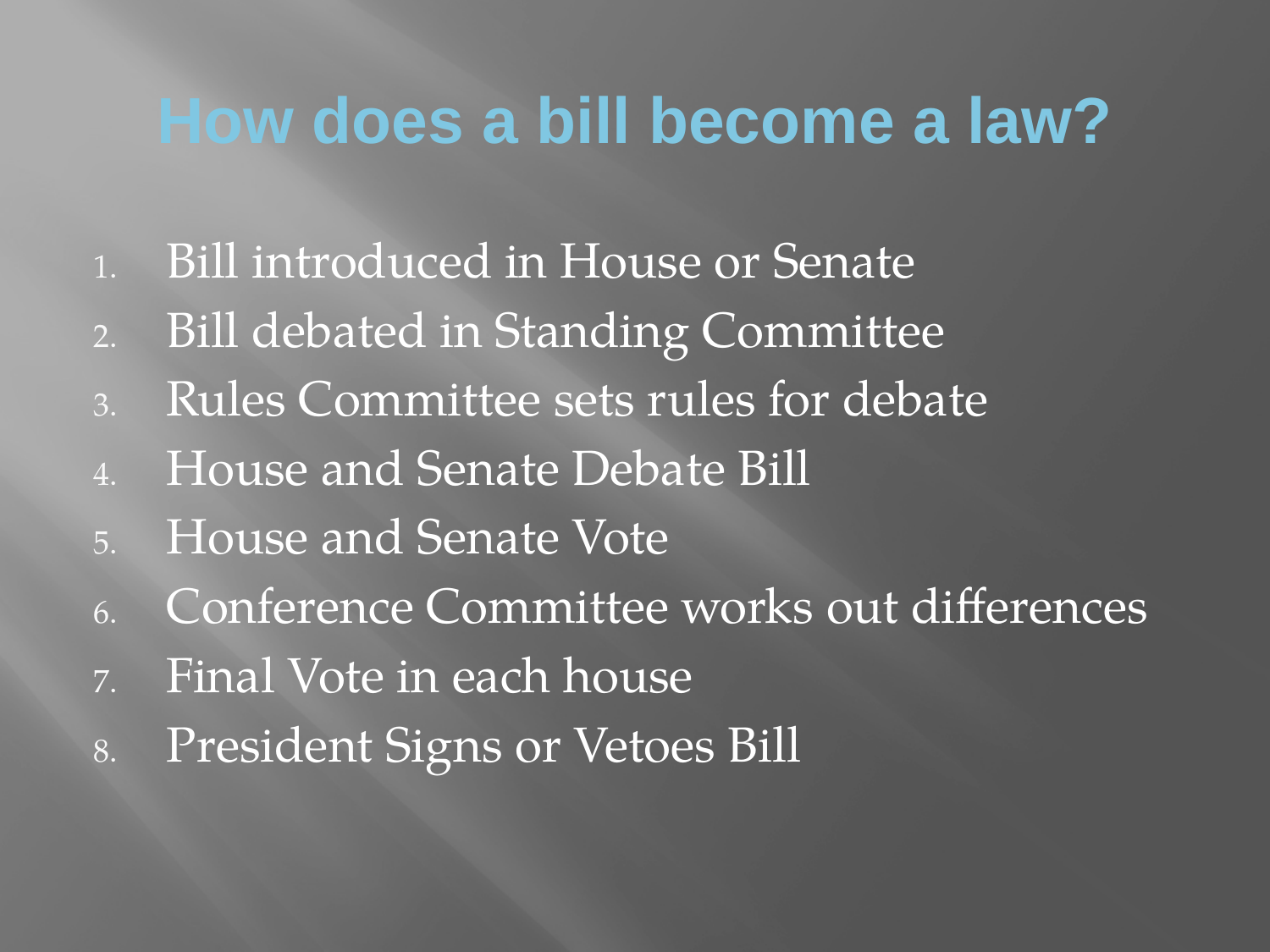

# How does a bill become a law?
Bill introduced in House or Senate
Bill debated in Standing Committee
Rules Committee sets rules for debate
House and Senate Debate Bill
House and Senate Vote
Conference Committee works out differences
Final Vote in each house
President Signs or Vetoes Bill